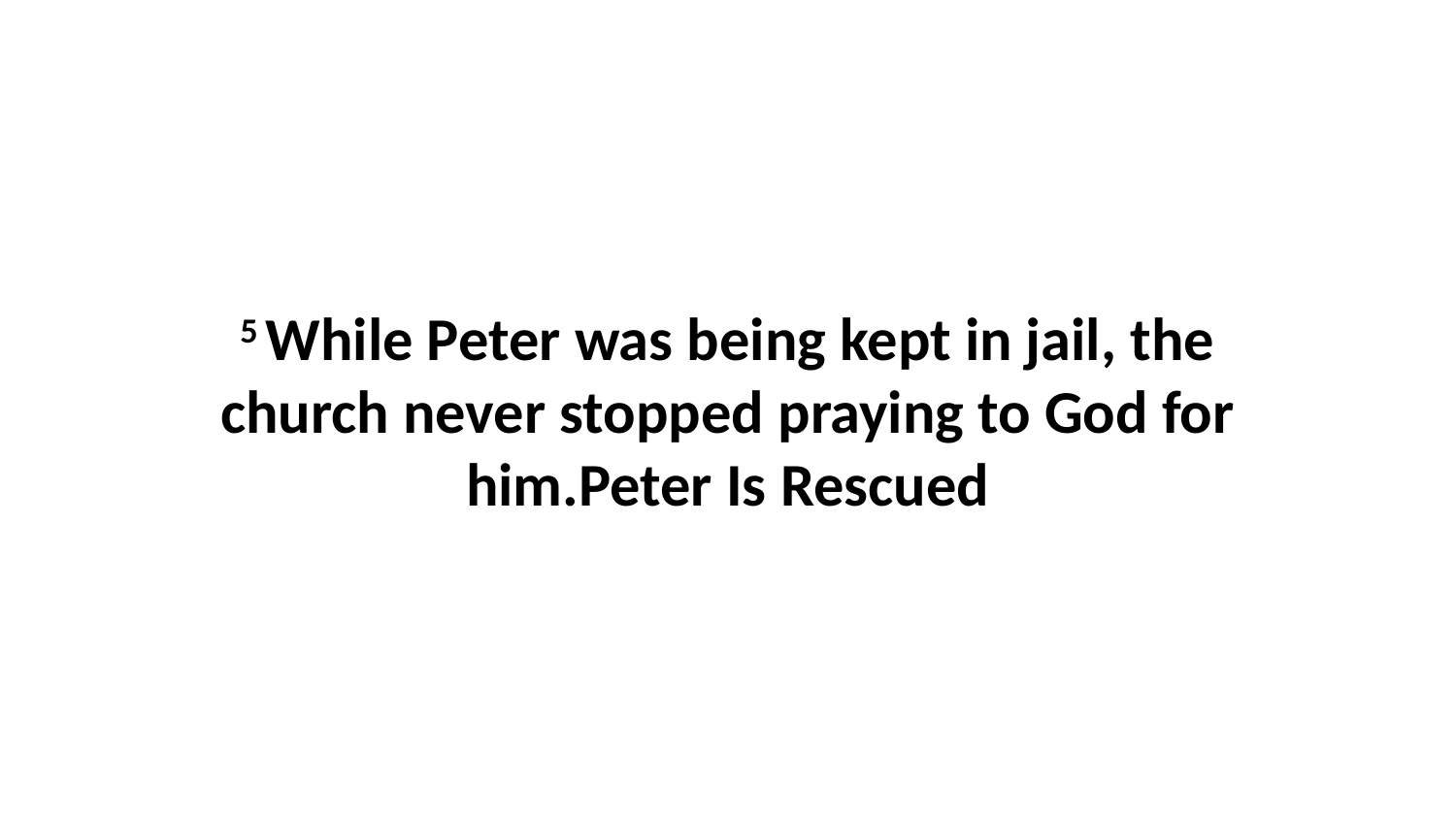

5 While Peter was being kept in jail, the church never stopped praying to God for him.Peter Is Rescued